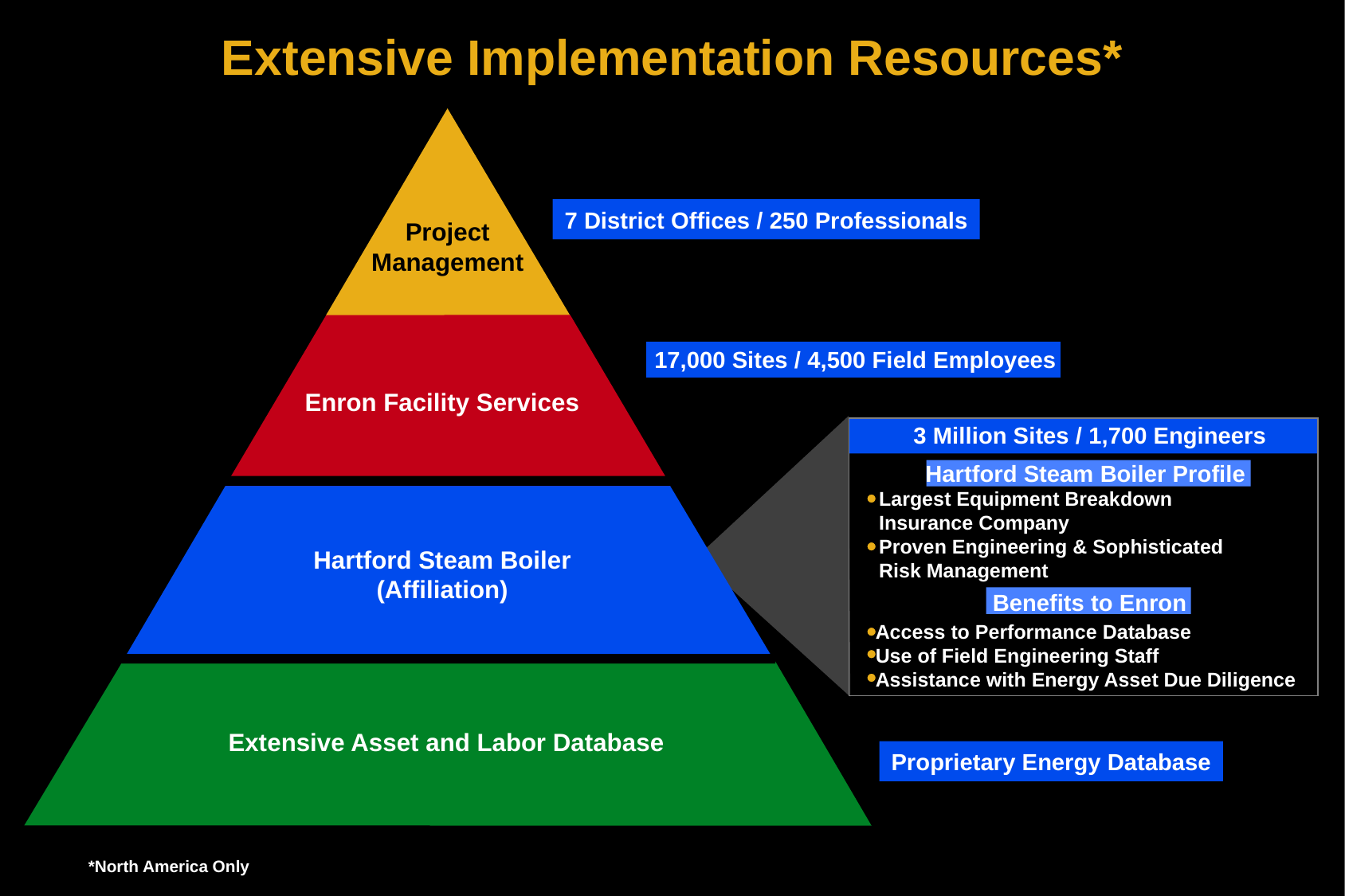

Extensive Implementation Resources*

7 District Offices / 250 Professionals

Project Management

17,000 Sites / 4,500 Field Employees

Enron Facility Services
Enron Facility Services
3 Million Sites / 1,700 Engineers

 Hartford Steam Boiler Profile

Largest Equipment Breakdown
Insurance Company
Proven Engineering & Sophisticated
Risk Management

Hartford Steam Boiler
(Affiliation)

 Benefits to Enron

Access to Performance Database
Use of Field Engineering Staff
Assistance with Energy Asset Due Diligence

Extensive Asset and Labor Database
Proprietary Energy Database

*North America Only